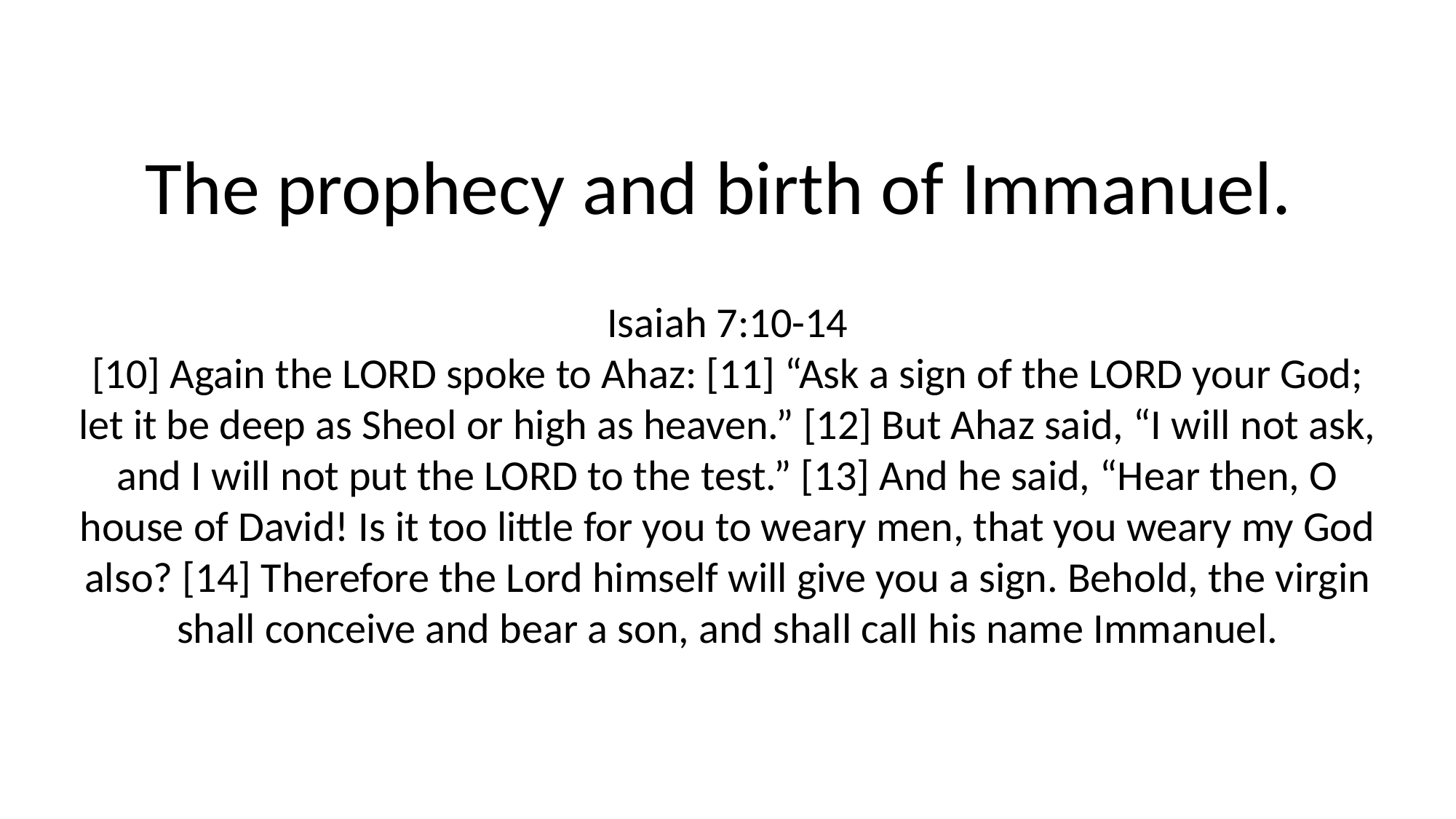

The prophecy and birth of Immanuel.
Isaiah 7:10-14
[10] Again the LORD spoke to Ahaz: [11] “Ask a sign of the LORD your God; let it be deep as Sheol or high as heaven.” [12] But Ahaz said, “I will not ask, and I will not put the LORD to the test.” [13] And he said, “Hear then, O house of David! Is it too little for you to weary men, that you weary my God also? [14] Therefore the Lord himself will give you a sign. Behold, the virgin shall conceive and bear a son, and shall call his name Immanuel.